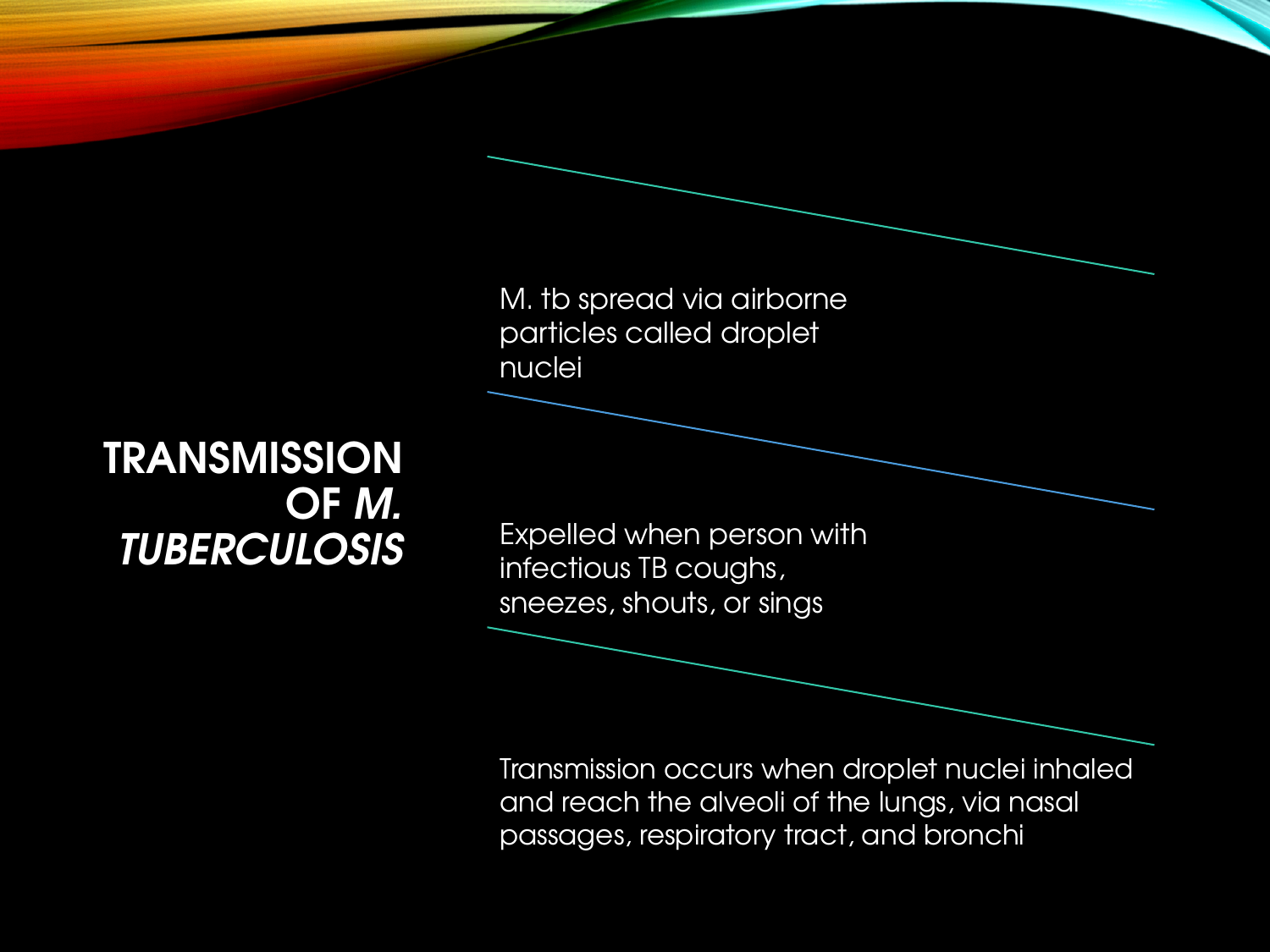

# Transmission of M. tuberculosis
M. tb spread via airborne
particles called droplet
nuclei
Expelled when person with
infectious TB coughs,
sneezes, shouts, or sings
Transmission occurs when droplet nuclei inhaled and reach the alveoli of the lungs, via nasal passages, respiratory tract, and bronchi